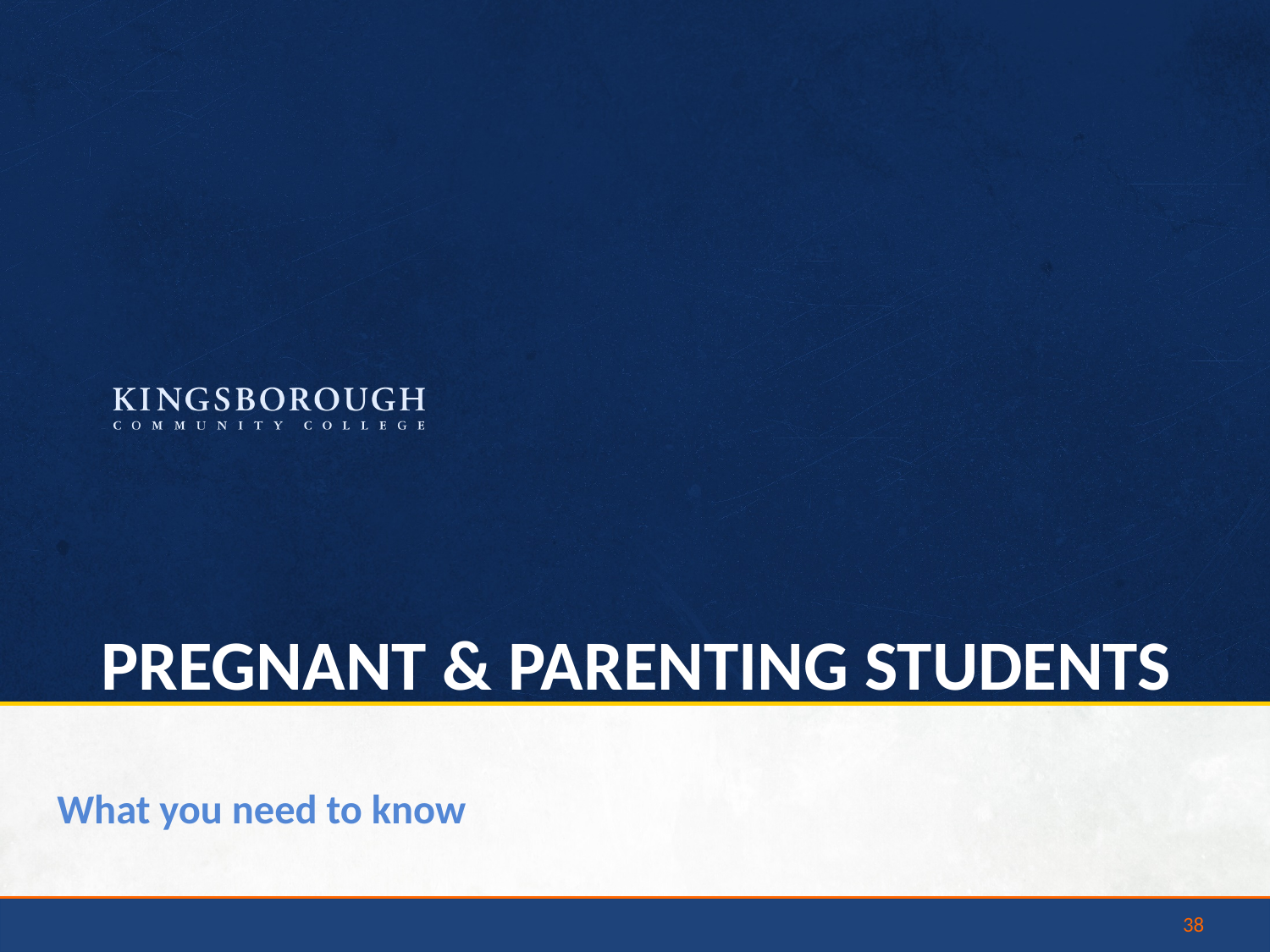

# Pregnant & Parenting Students
 What you need to know
38